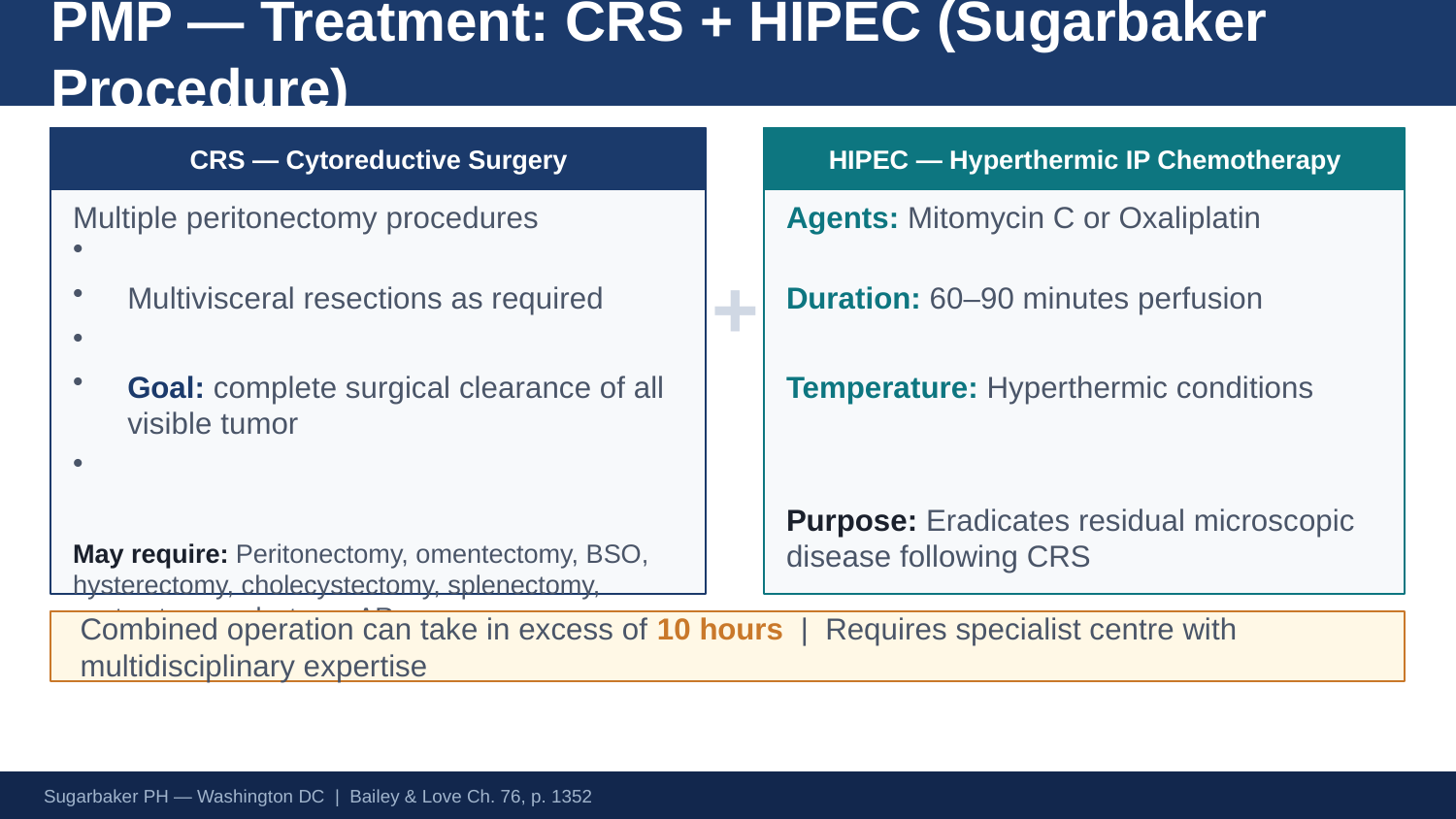

PMP — Treatment: CRS + HIPEC (Sugarbaker Procedure)

CRS — Cytoreductive Surgery

HIPEC — Hyperthermic IP Chemotherapy
Multiple peritonectomy procedures

Multivisceral resections as required

Goal: complete surgical clearance of all visible tumor

May require: Peritonectomy, omentectomy, BSO, hysterectomy, cholecystectomy, splenectomy, gastrectomy, colectomy, AR
Agents: Mitomycin C or Oxaliplatin

Duration: 60–90 minutes perfusion

Temperature: Hyperthermic conditions

Purpose: Eradicates residual microscopic disease following CRS
+

Combined operation can take in excess of 10 hours  |  Requires specialist centre with multidisciplinary expertise

Sugarbaker PH — Washington DC  |  Bailey & Love Ch. 76, p. 1352